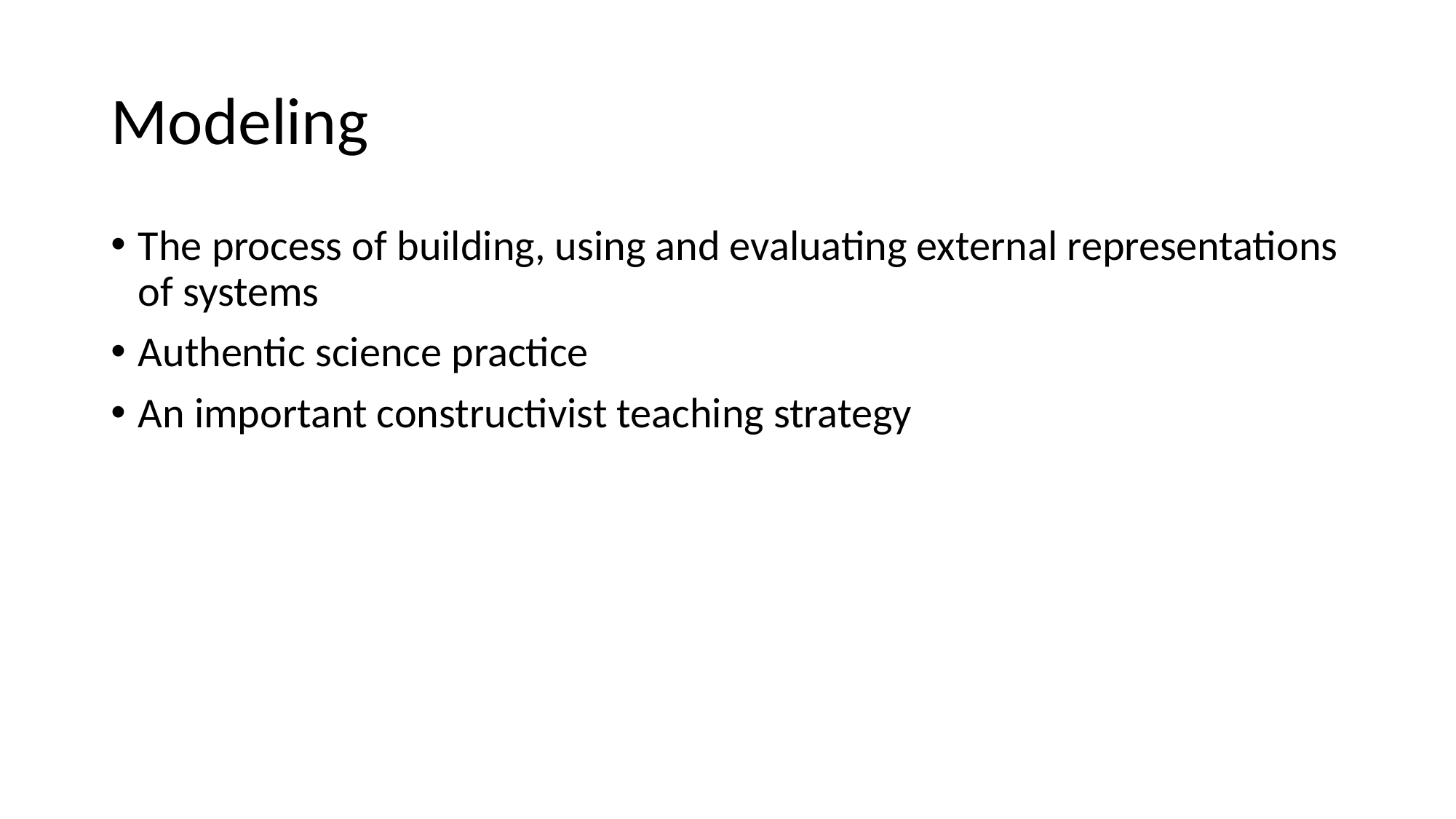

# Modeling
The process of building, using and evaluating external representations of systems
Authentic science practice
An important constructivist teaching strategy